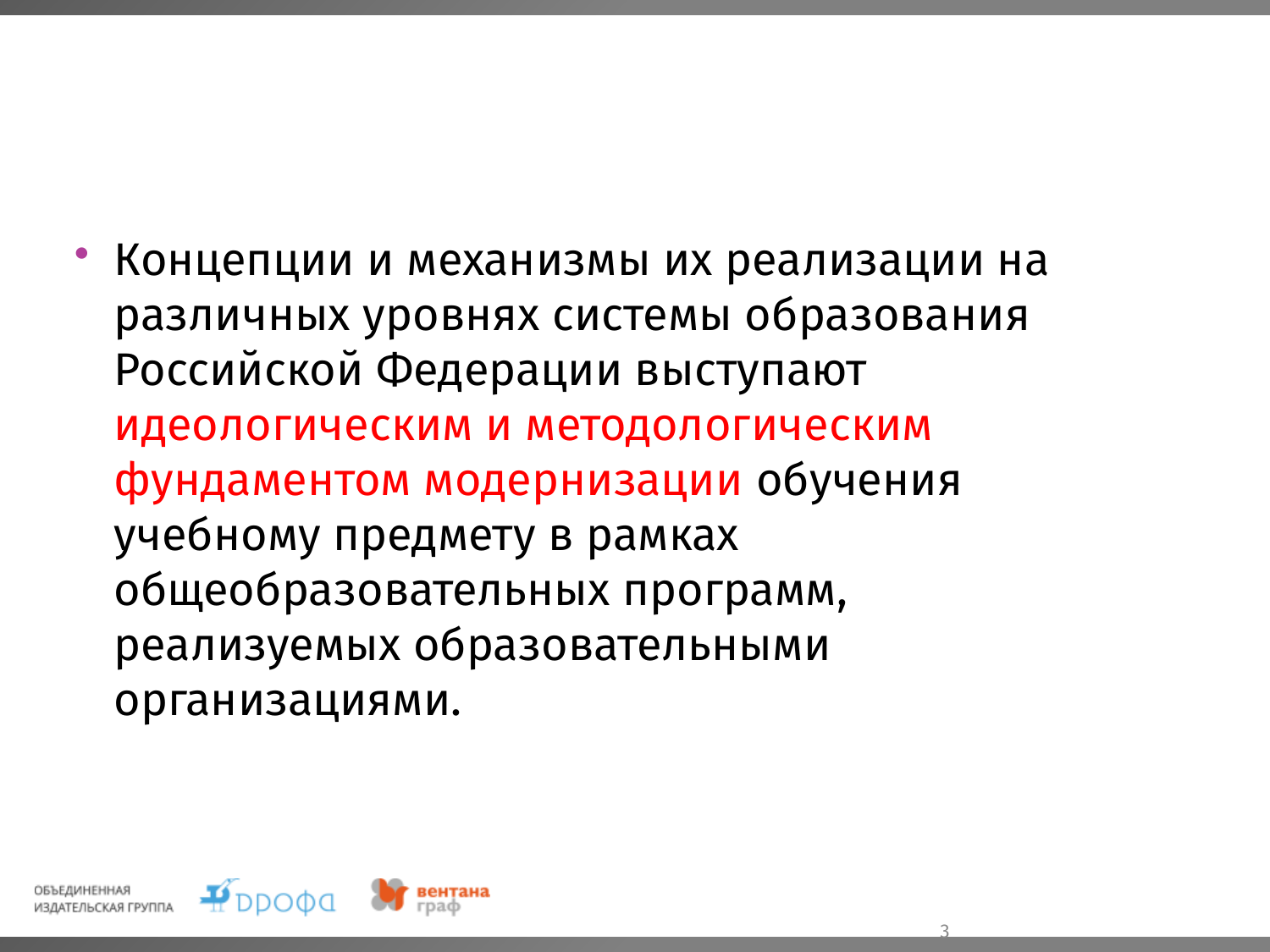

Концепции и механизмы их реализации на различных уровнях системы образования Российской Федерации выступают идеологическим и методологическим фундаментом модернизации обучения учебному предмету в рамках общеобразовательных программ, реализуемых образовательными организациями.

3